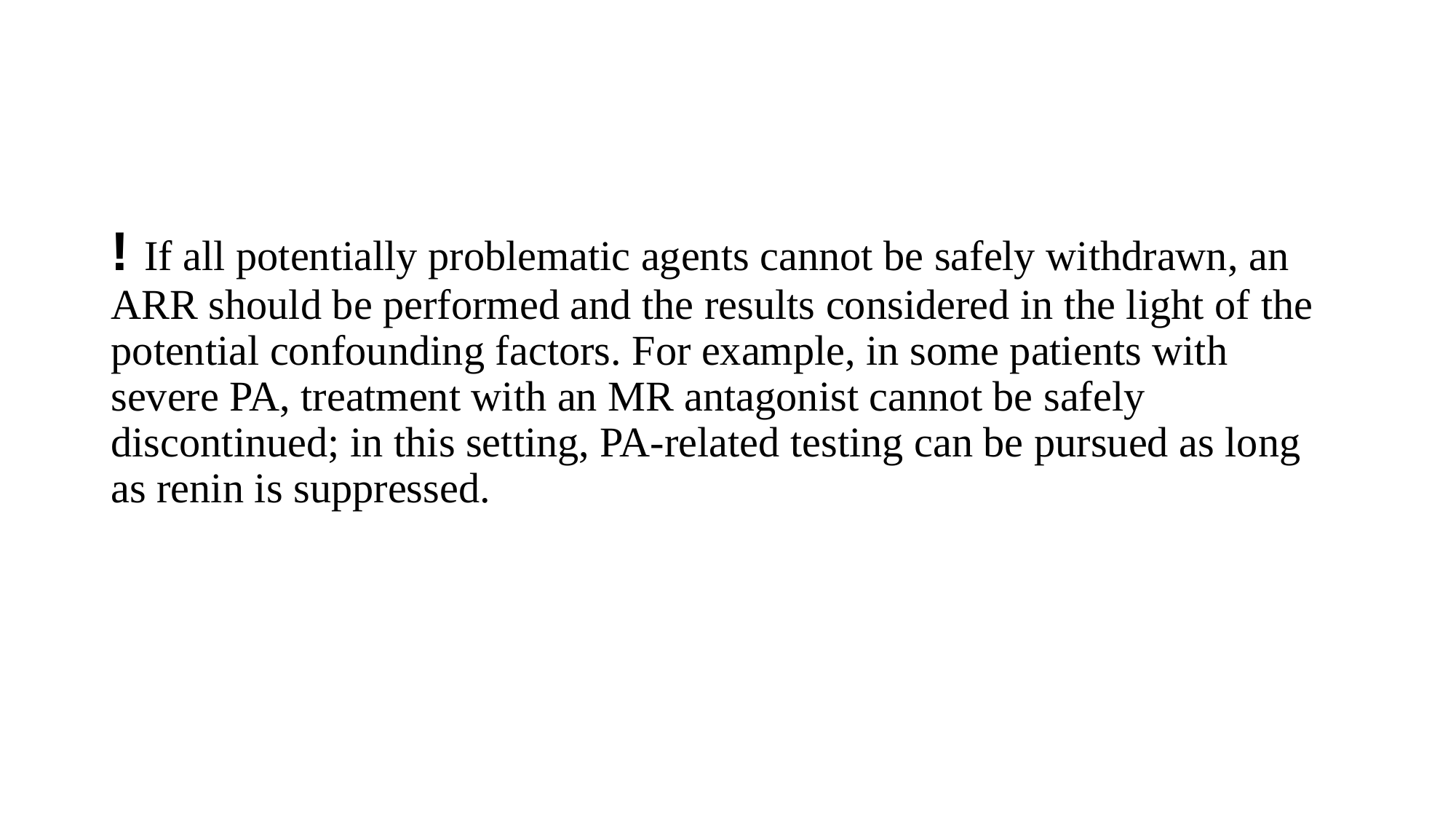

#
! If all potentially problematic agents cannot be safely withdrawn, an ARR should be performed and the results considered in the light of the potential confounding factors. For example, in some patients with severe PA, treatment with an MR antagonist cannot be safely discontinued; in this setting, PA-related testing can be pursued as long as renin is suppressed.